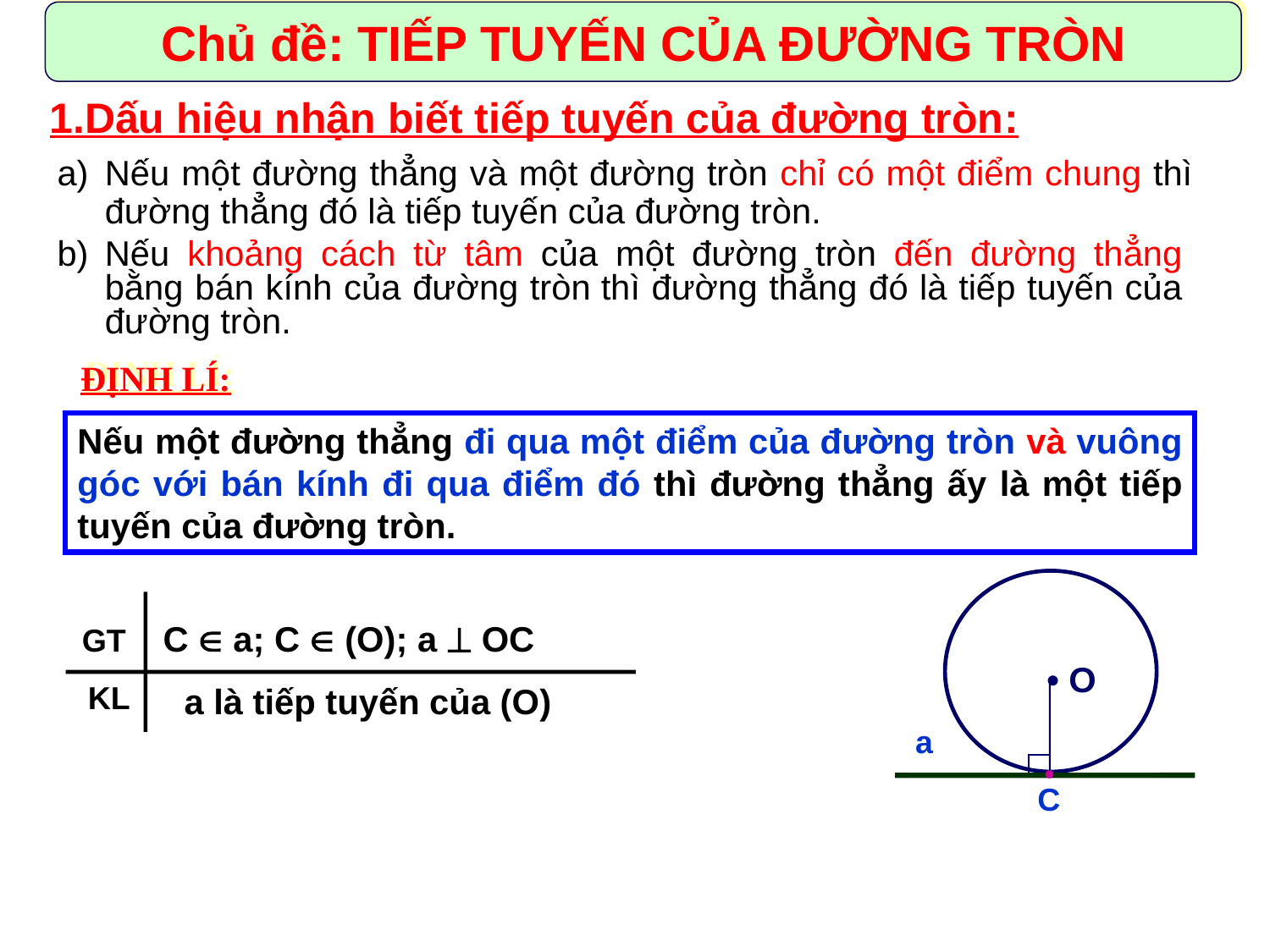

Chủ đề: TIẾP TUYẾN CỦA ĐƯỜNG TRÒN
1.Dấu hiệu nhận biết tiếp tuyến của đường tròn:
Nếu một đường thẳng và một đường tròn chỉ có một điểm chung thì đường thẳng đó là tiếp tuyến của đường tròn.
Nếu khoảng cách từ tâm của một đường tròn đến đường thẳng bằng bán kính của đường tròn thì đường thẳng đó là tiếp tuyến của đường tròn.
ĐỊNH LÍ:
Nếu một đường thẳng đi qua một điểm của đường tròn và vuông góc với bán kính đi qua điểm đó thì đường thẳng ấy là một tiếp tuyến của đường tròn.

GT

KL
C ∈ a; C ∈ (O); a ⊥ OC
• O
 a là tiếp tuyến của (O)

a

•

C